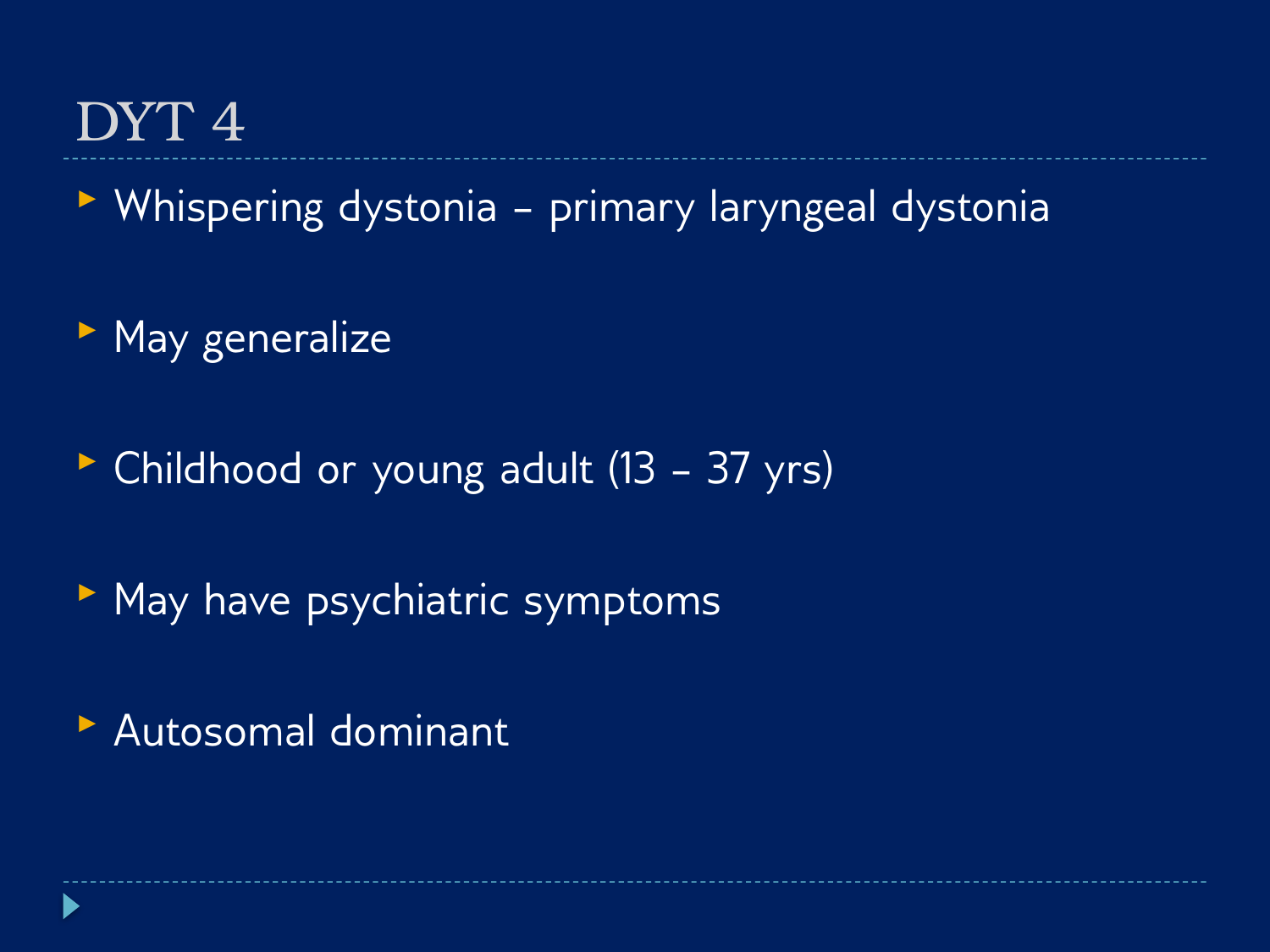

# DYT 4
Whispering dystonia – primary laryngeal dystonia

May generalize

Childhood or young adult (13 – 37 yrs)

May have psychiatric symptoms

Autosomal dominant